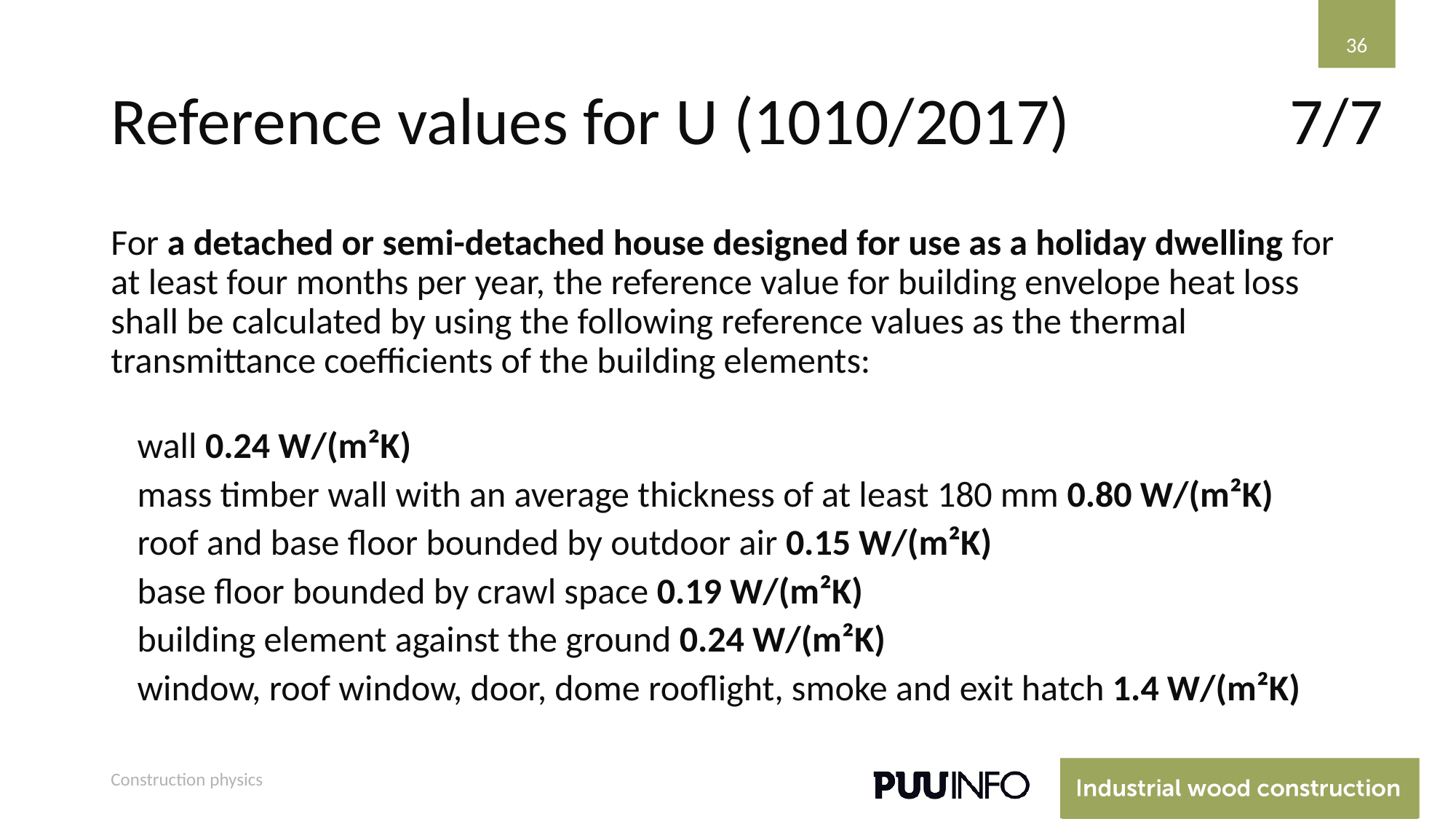

36
# Reference values for U (1010/2017)
7/7
For a detached or semi-detached house designed for use as a holiday dwelling for at least four months per year, the reference value for building envelope heat loss shall be calculated by using the following reference values as the thermal transmittance coefficients of the building elements:
wall 0.24 W/(m²K)
mass timber wall with an average thickness of at least 180 mm 0.80 W/(m²K)
roof and base floor bounded by outdoor air 0.15 W/(m²K)
base floor bounded by crawl space 0.19 W/(m²K)
building element against the ground 0.24 W/(m²K)
window, roof window, door, dome rooflight, smoke and exit hatch 1.4 W/(m²K)
Construction physics